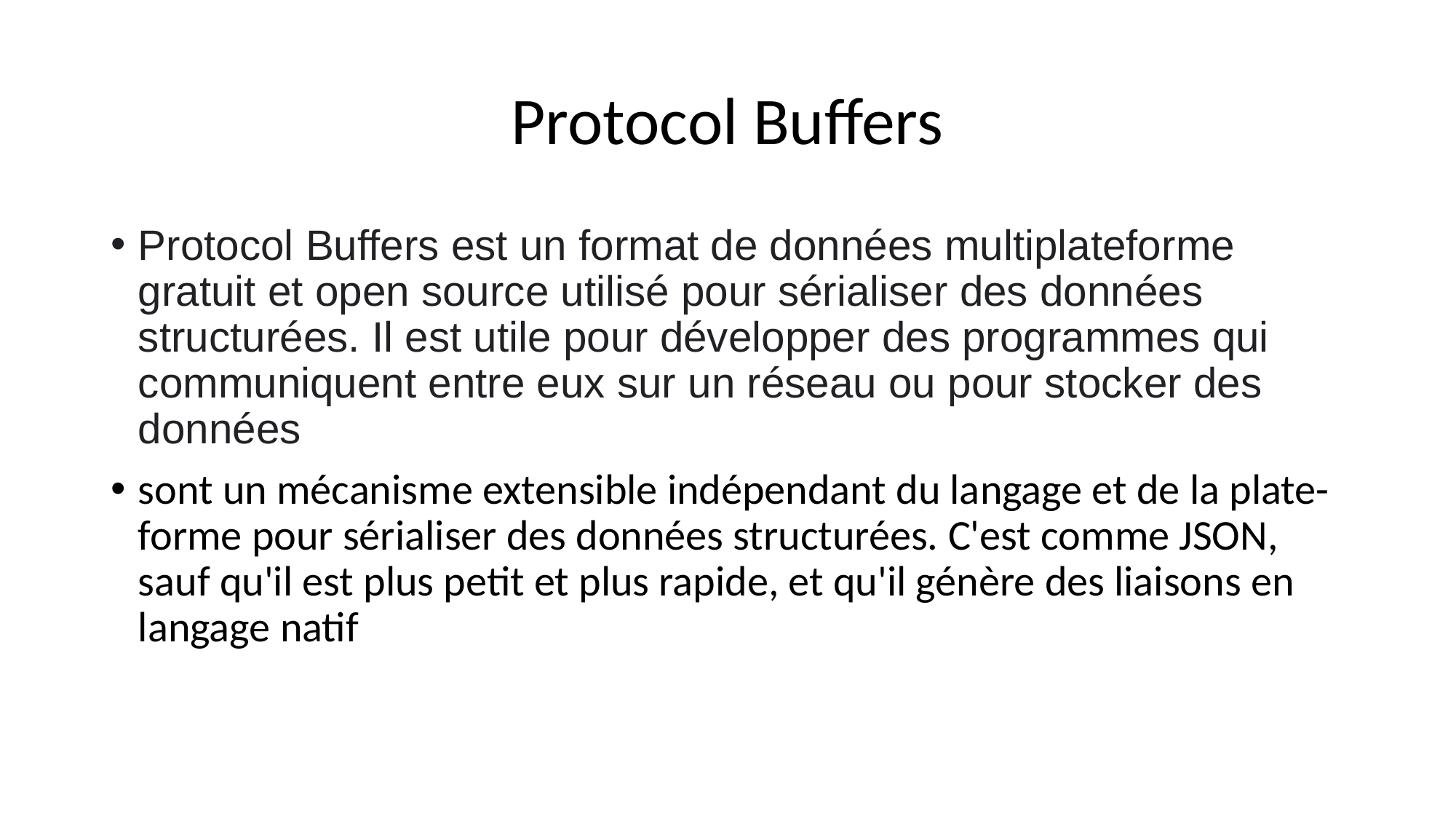

# Protocol Buffers
Protocol Buffers est un format de données multiplateforme gratuit et open source utilisé pour sérialiser des données structurées. Il est utile pour développer des programmes qui communiquent entre eux sur un réseau ou pour stocker des données
sont un mécanisme extensible indépendant du langage et de la plate-forme pour sérialiser des données structurées. C'est comme JSON, sauf qu'il est plus petit et plus rapide, et qu'il génère des liaisons en langage natif